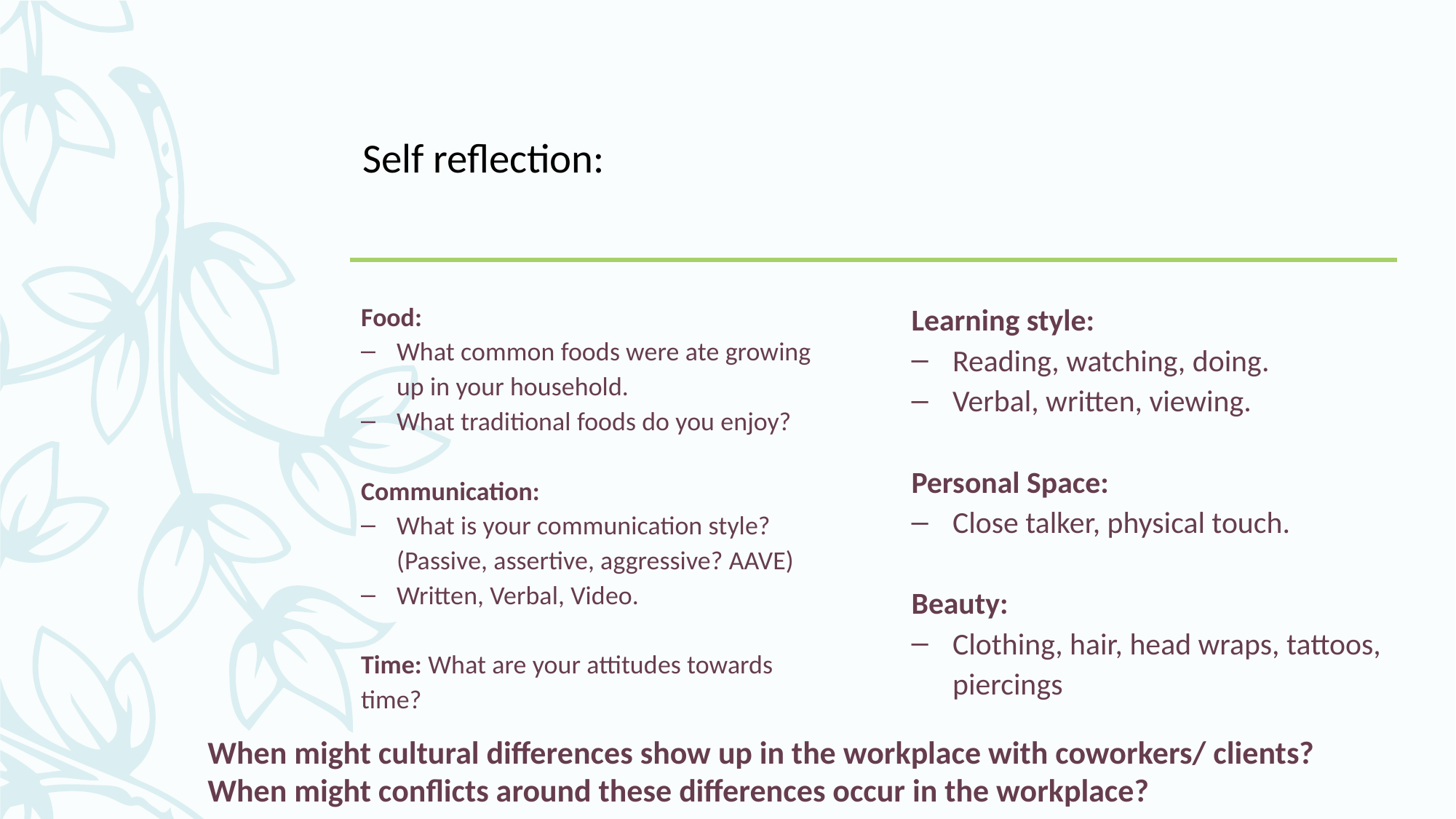

# Self reflection:
Food:
What common foods were ate growing up in your household.
What traditional foods do you enjoy?

Communication:
What is your communication style? (Passive, assertive, aggressive? AAVE)
Written, Verbal, Video.

Time: What are your attitudes towards time?

Learning style:
Reading, watching, doing.
Verbal, written, viewing.

Personal Space:
Close talker, physical touch.

Beauty:
Clothing, hair, head wraps, tattoos, piercings

When might cultural differences show up in the workplace with coworkers/ clients?
When might conflicts around these differences occur in the workplace?